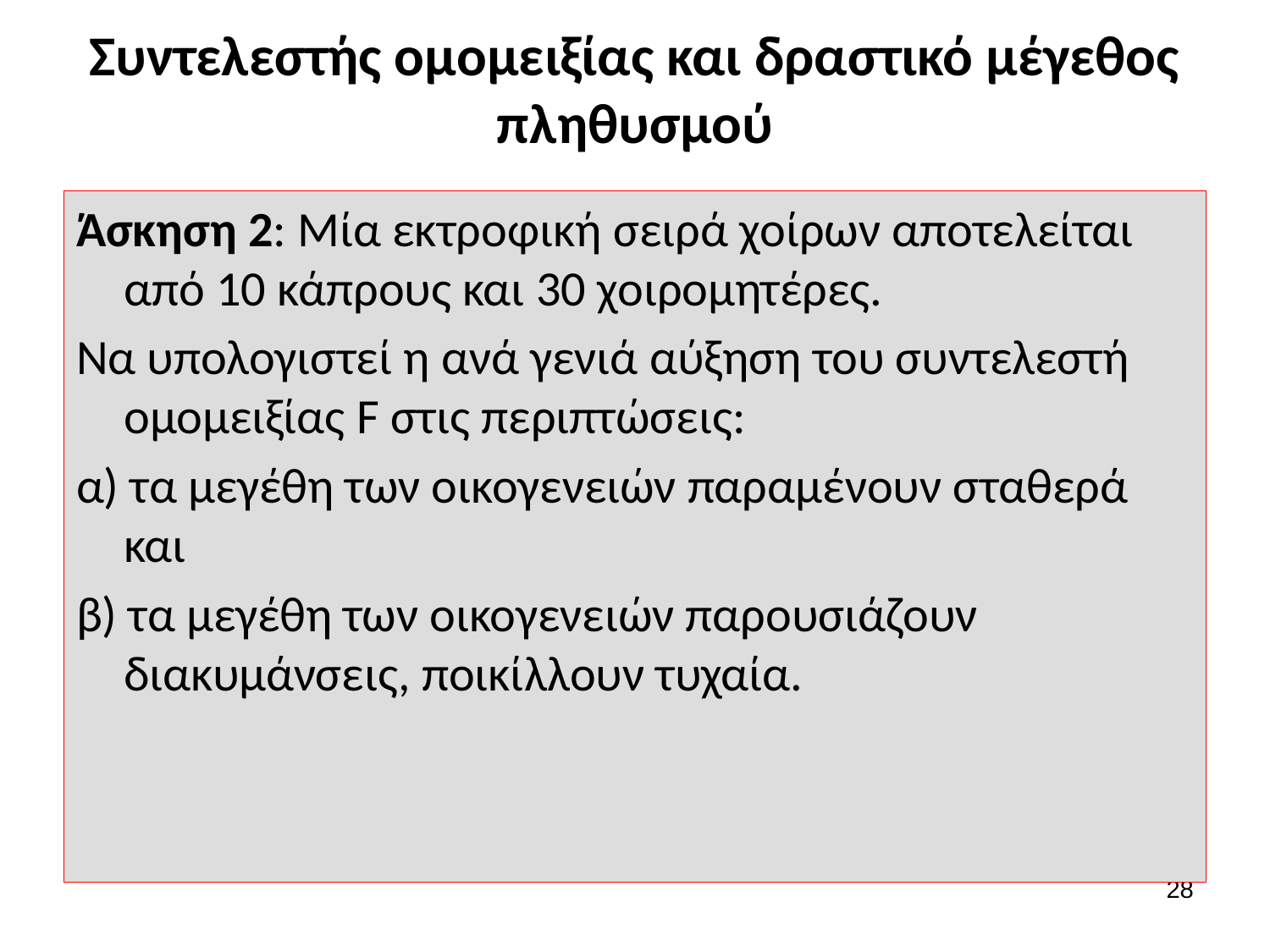

# Συντελεστής ομομειξίας και δραστικό μέγεθος πληθυσμού
Άσκηση 2: Μία εκτροφική σειρά χοίρων αποτελείται από 10 κάπρους και 30 χοιρομητέρες.
Να υπολογιστεί η ανά γενιά αύξηση του συντελεστή ομομειξίας F στις περιπτώσεις:
α) τα μεγέθη των οικογενειών παραμένουν σταθερά και
β) τα μεγέθη των οικογενειών παρουσιάζουν διακυμάνσεις, ποικίλλουν τυχαία.
28